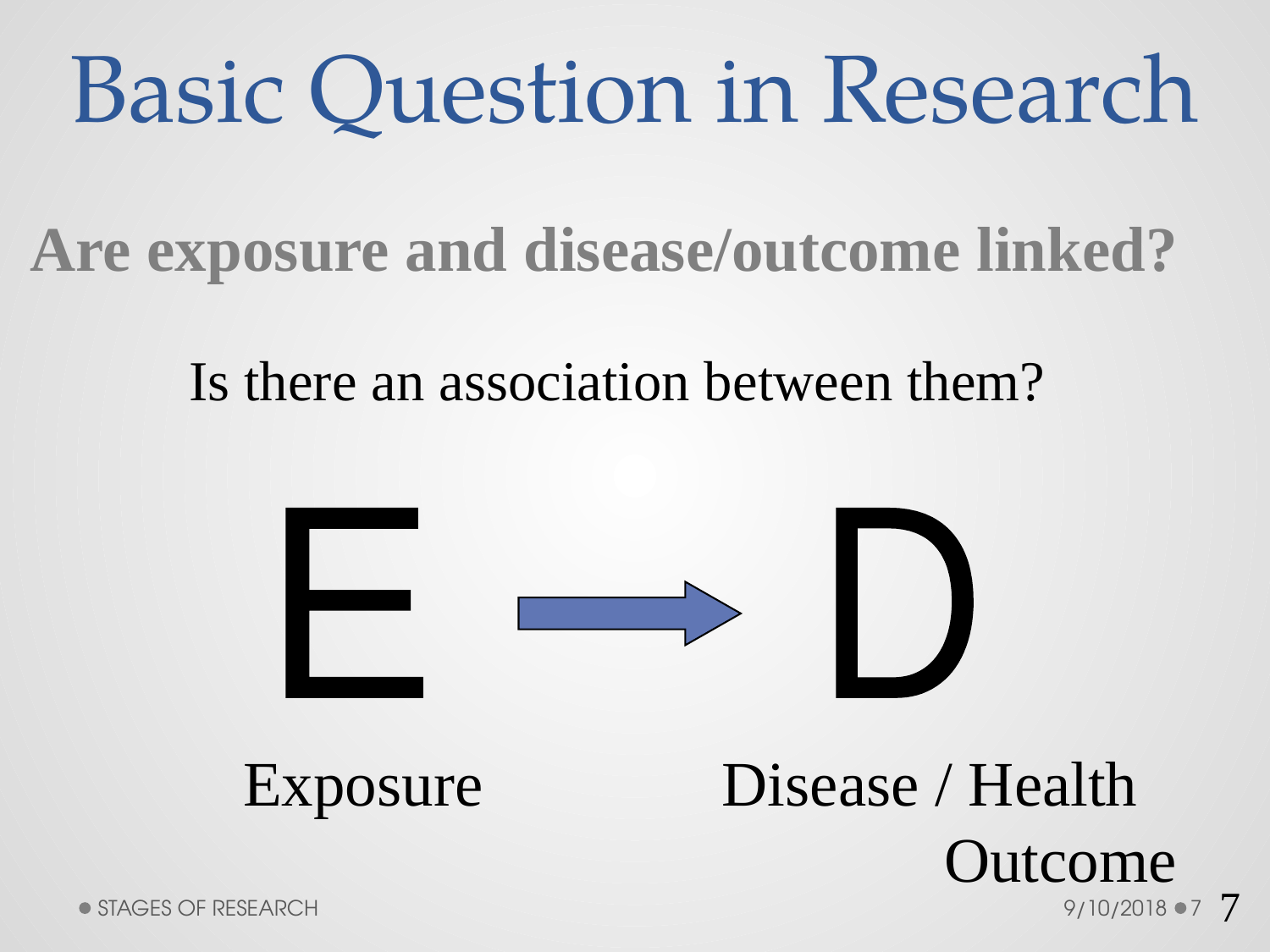

# Basic Question in Research
 Are exposure and disease/outcome linked?
Is there an association between them?
E
D

Exposure
Disease / Health
              Outcome
7
STAGES OF RESEARCH
9/10/2018
7